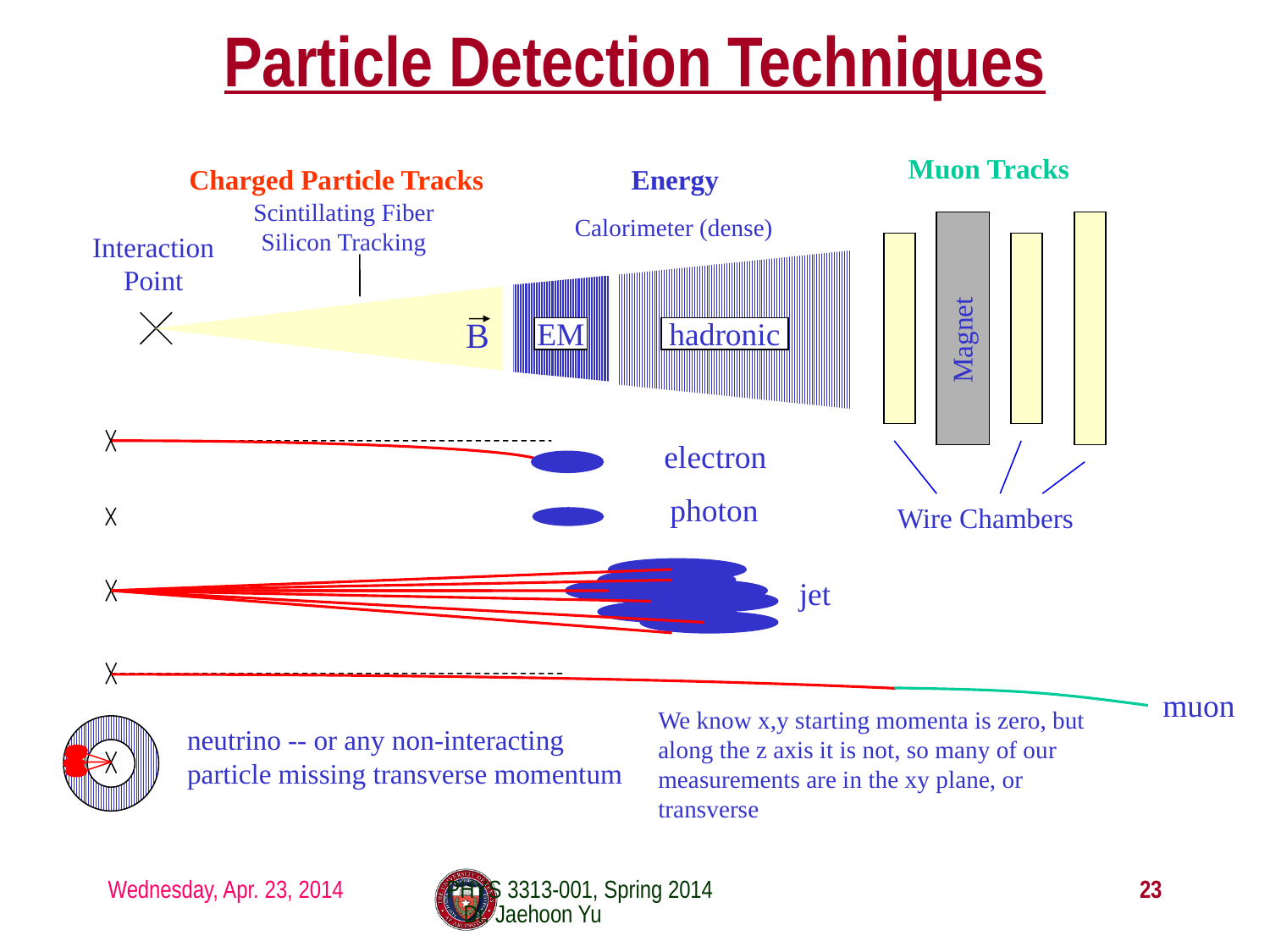

# Particle Detection Techniques
Muon Tracks

Magnet

Wire Chambers

Charged Particle Tracks
Scintillating Fiber
Silicon Tracking

B

Energy

EM
hadronic

Calorimeter (dense)
Interaction
Point

electron
photon

jet

muon
We know x,y starting momenta is zero, but
along the z axis it is not, so many of our measurements are in the xy plane, or transverse

neutrino -- or any non-interacting particle missing transverse momentum
Wednesday, Apr. 23, 2014
PHYS 3313-001, Spring 2014                      Dr. Jaehoon Yu
23